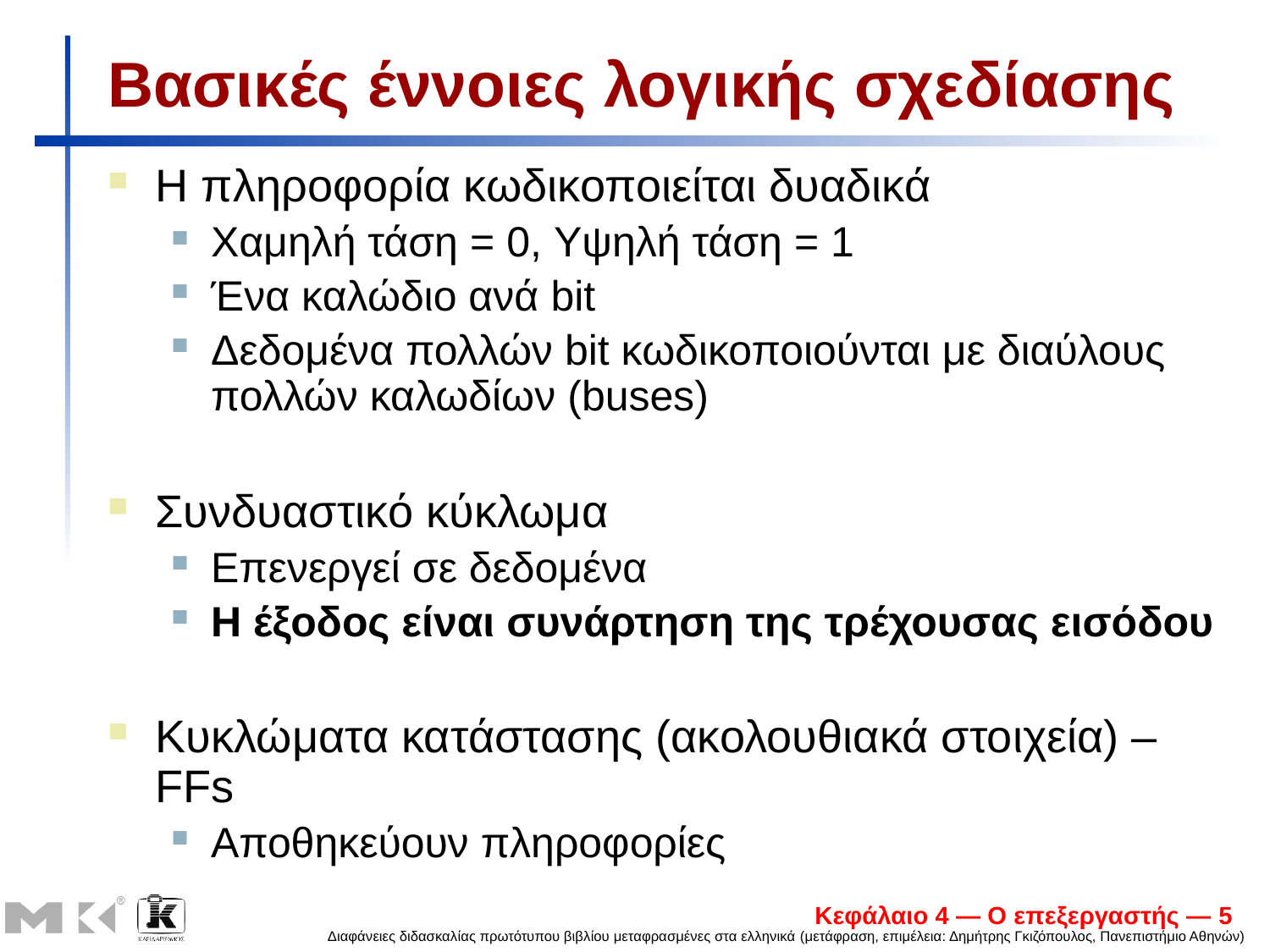

# Βασικές έννοιες λογικής σχεδίασης
Η πληροφορία κωδικοποιείται δυαδικά
Χαμηλή τάση = 0, Υψηλή τάση = 1
Ένα καλώδιο ανά bit
Δεδομένα πολλών bit κωδικοποιούνται με διαύλους πολλών καλωδίων (buses)

Συνδυαστικό κύκλωμα
Επενεργεί σε δεδομένα
Η έξοδος είναι συνάρτηση της τρέχουσας εισόδου

Κυκλώματα κατάστασης (ακολουθιακά στοιχεία) – FFs
Αποθηκεύουν πληροφορίες
Κεφάλαιο 4 — Ο επεξεργαστής — 5